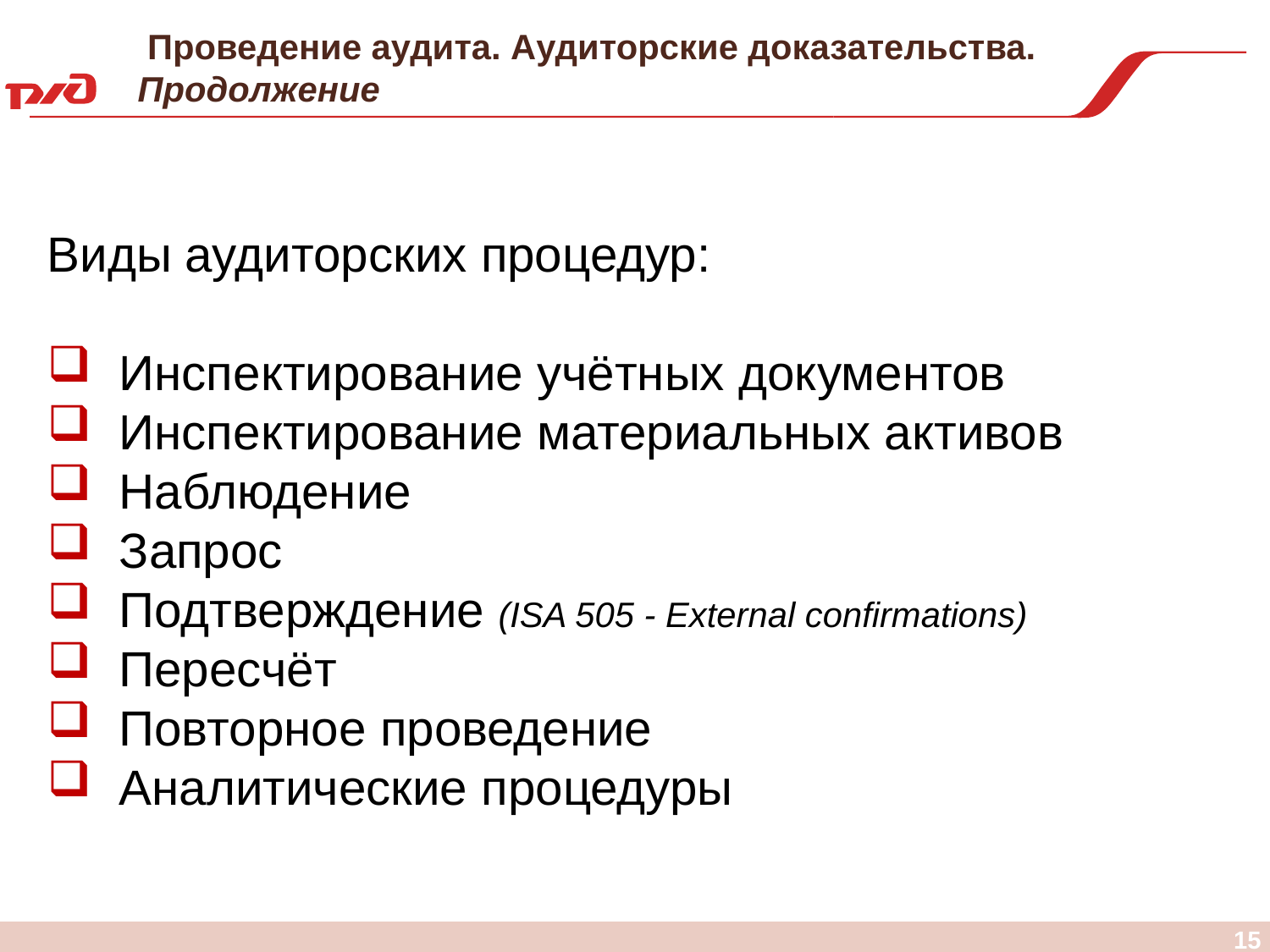

# Проведение аудита. Аудиторские доказательства. Продолжение
Виды аудиторских процедур:

  Инспектирование учётных документов
  Инспектирование материальных активов
  Наблюдение
  Запрос
  Подтверждение (ISA 505 - External confirmations)
  Пересчёт
  Повторное проведение
  Аналитические процедуры

15